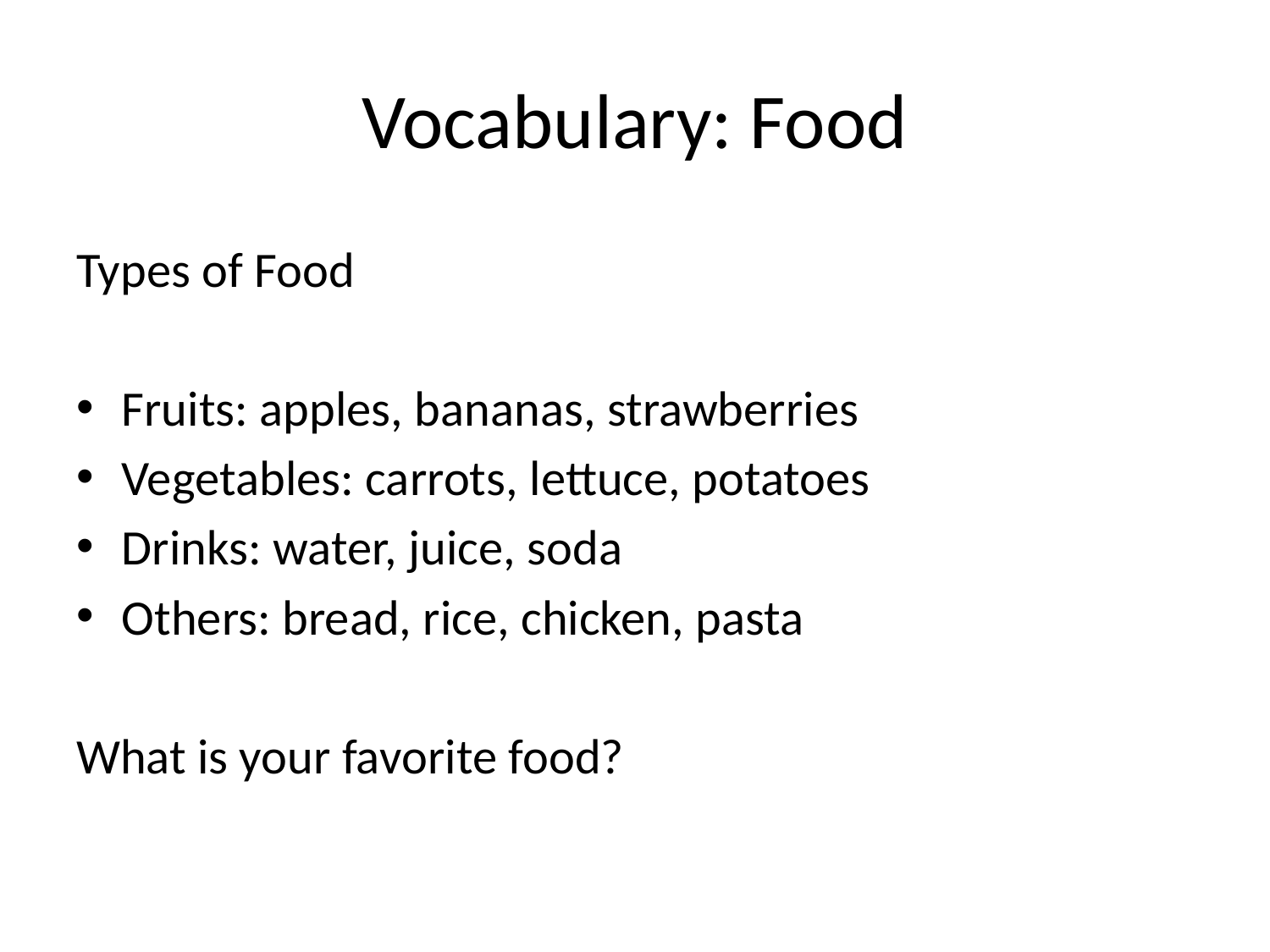

# Vocabulary: Food

Types of Food

Fruits: apples, bananas, strawberries
Vegetables: carrots, lettuce, potatoes
Drinks: water, juice, soda
Others: bread, rice, chicken, pasta

What is your favorite food?